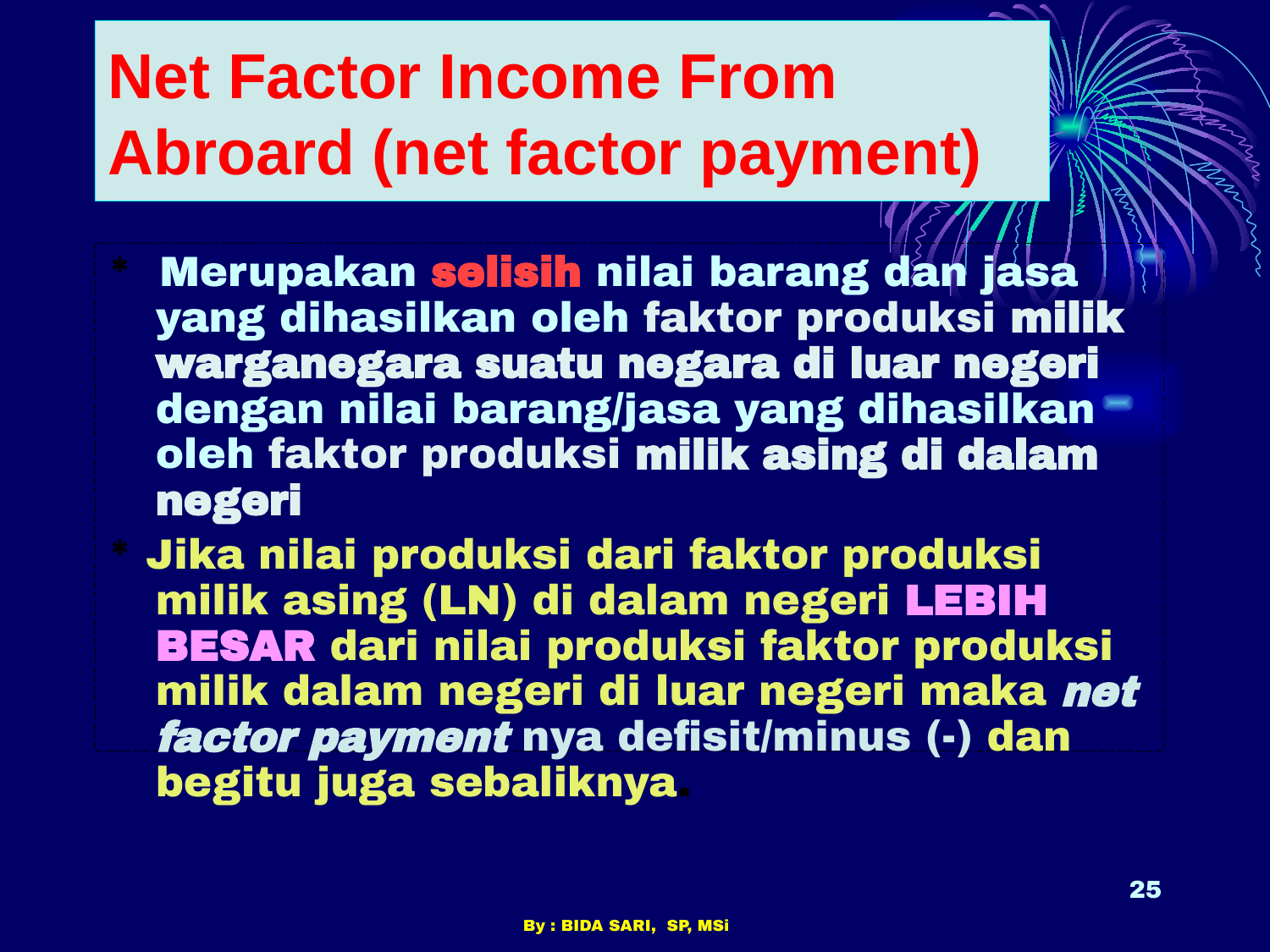

# Net Factor Income From Abroard (net factor payment)
*  Merupakan selisih nilai barang dan jasa yang dihasilkan oleh faktor produksi milik warganegara suatu negara di luar negeri dengan nilai barang/jasa yang dihasilkan oleh faktor produksi milik asing di dalam negeri
* Jika nilai produksi dari faktor produksi milik asing (LN) di dalam negeri LEBIH BESAR dari nilai produksi faktor produksi milik dalam negeri di luar negeri maka net factor payment nya defisit/minus (-) dan begitu juga sebaliknya.
25
By : BIDA SARI,  SP, MSi